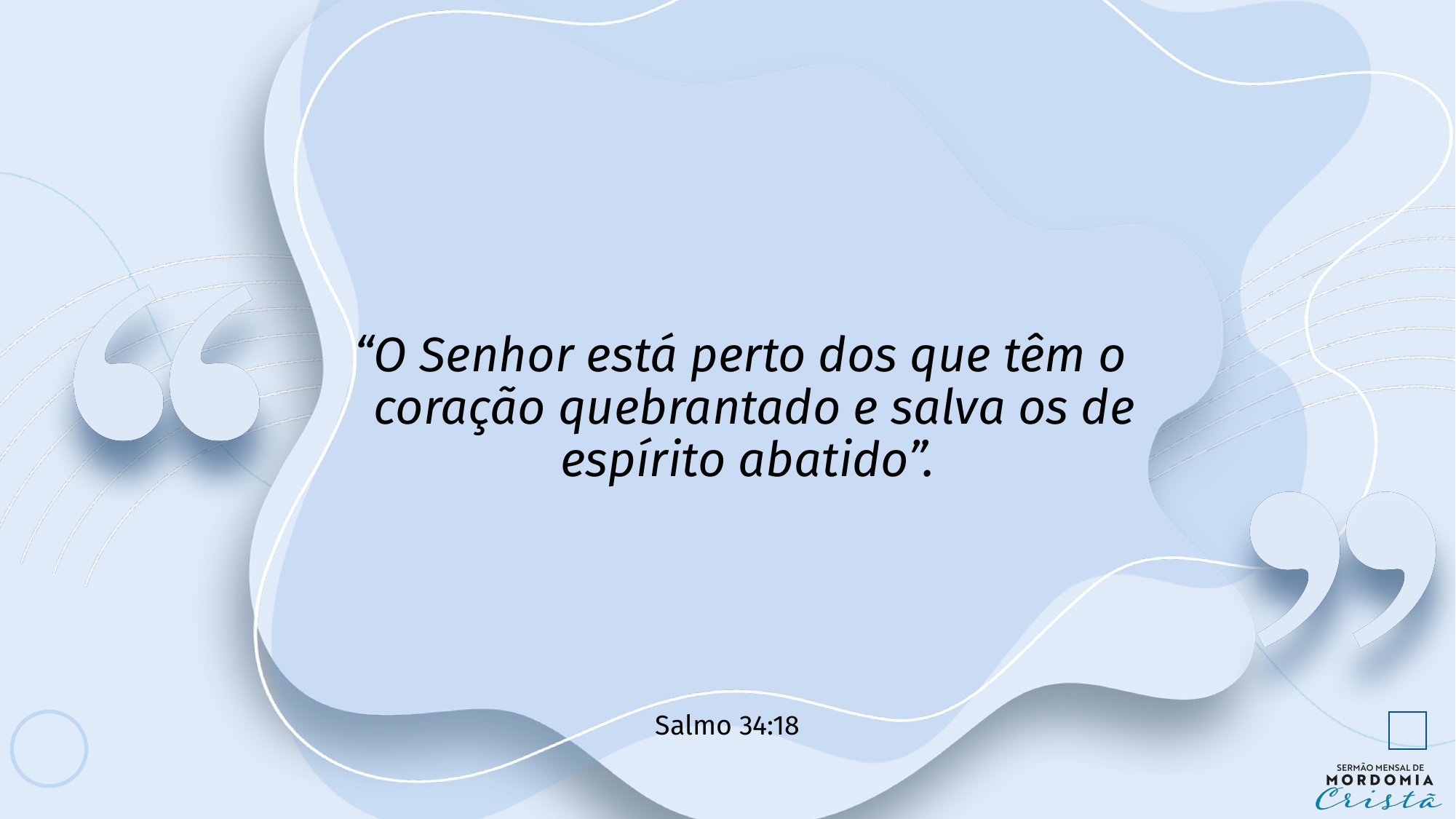

“O Senhor está perto dos que têm o coração quebrantado e salva os de espírito abatido”.
Salmo 34:18